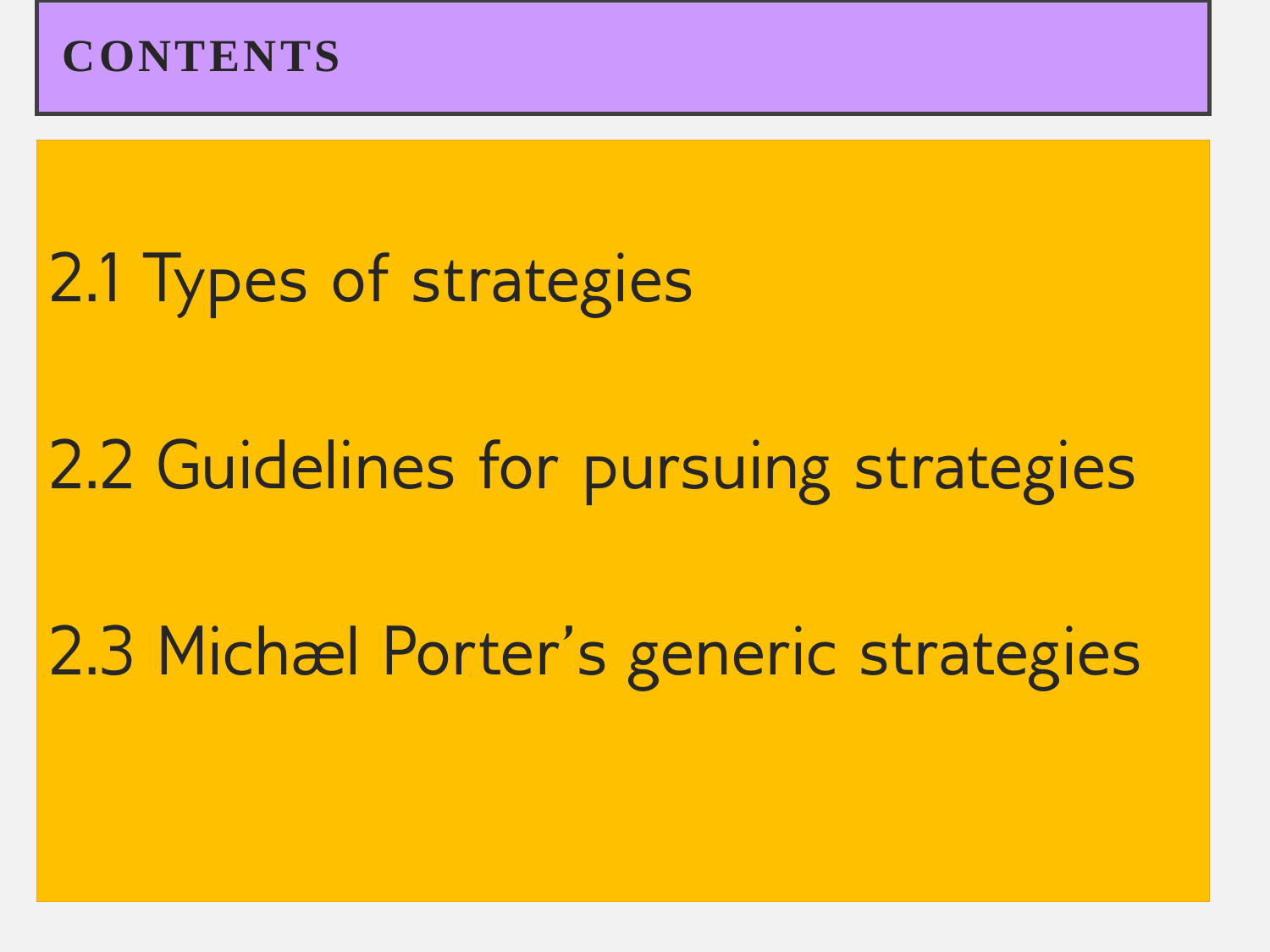

# contents
2.1 Types of strategies
2.2 Guidelines for pursuing strategies
2.3 Michael Porter’s generic strategies